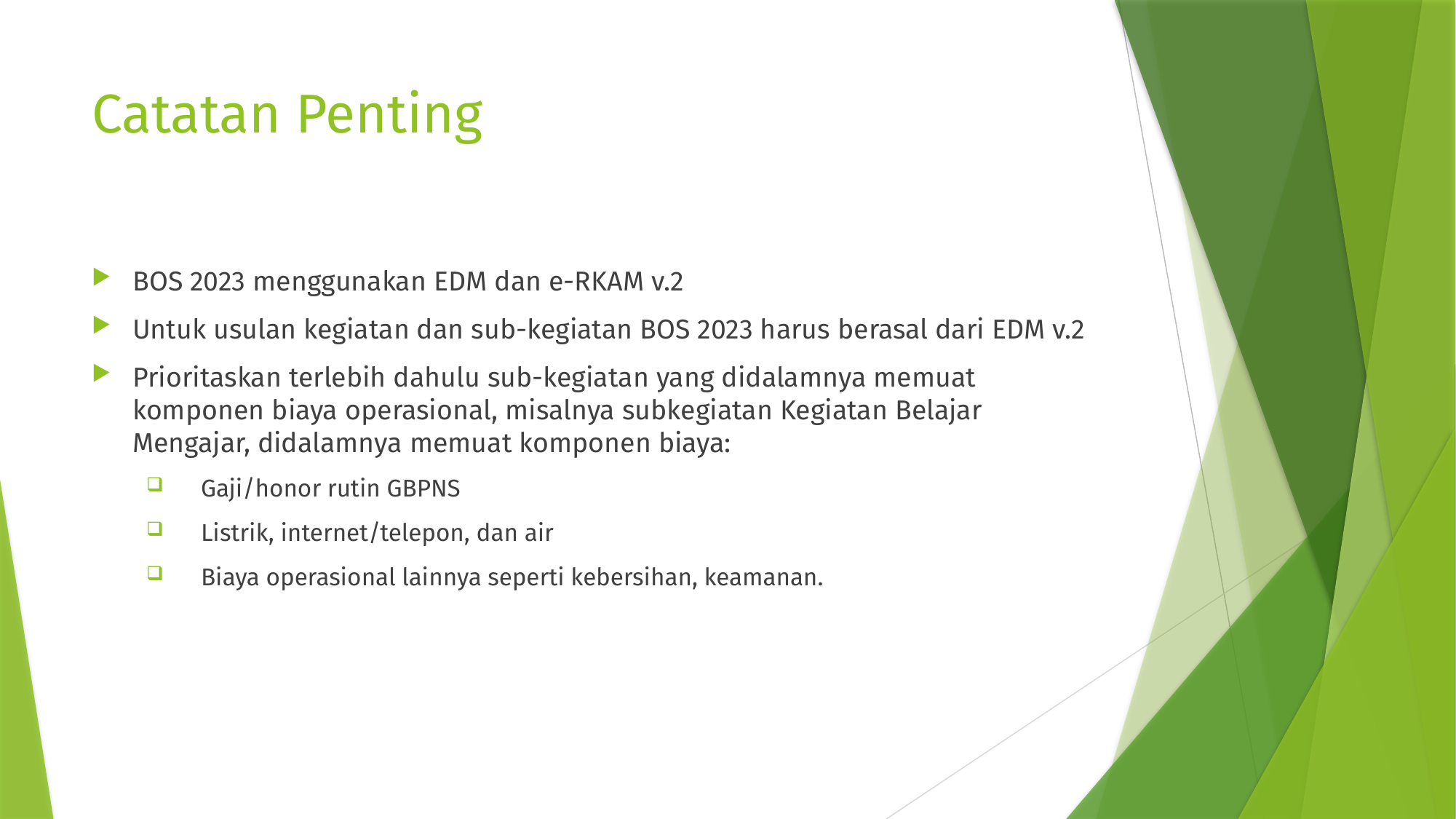

# Catatan Penting
BOS 2023 menggunakan EDM dan e-RKAM v.2
Untuk usulan kegiatan dan sub-kegiatan BOS 2023 harus berasal dari EDM v.2
Prioritaskan terlebih dahulu sub-kegiatan yang didalamnya memuat komponen biaya operasional, misalnya subkegiatan Kegiatan Belajar Mengajar, didalamnya memuat komponen biaya:
Gaji/honor rutin GBPNS
Listrik, internet/telepon, dan air
Biaya operasional lainnya seperti kebersihan, keamanan.